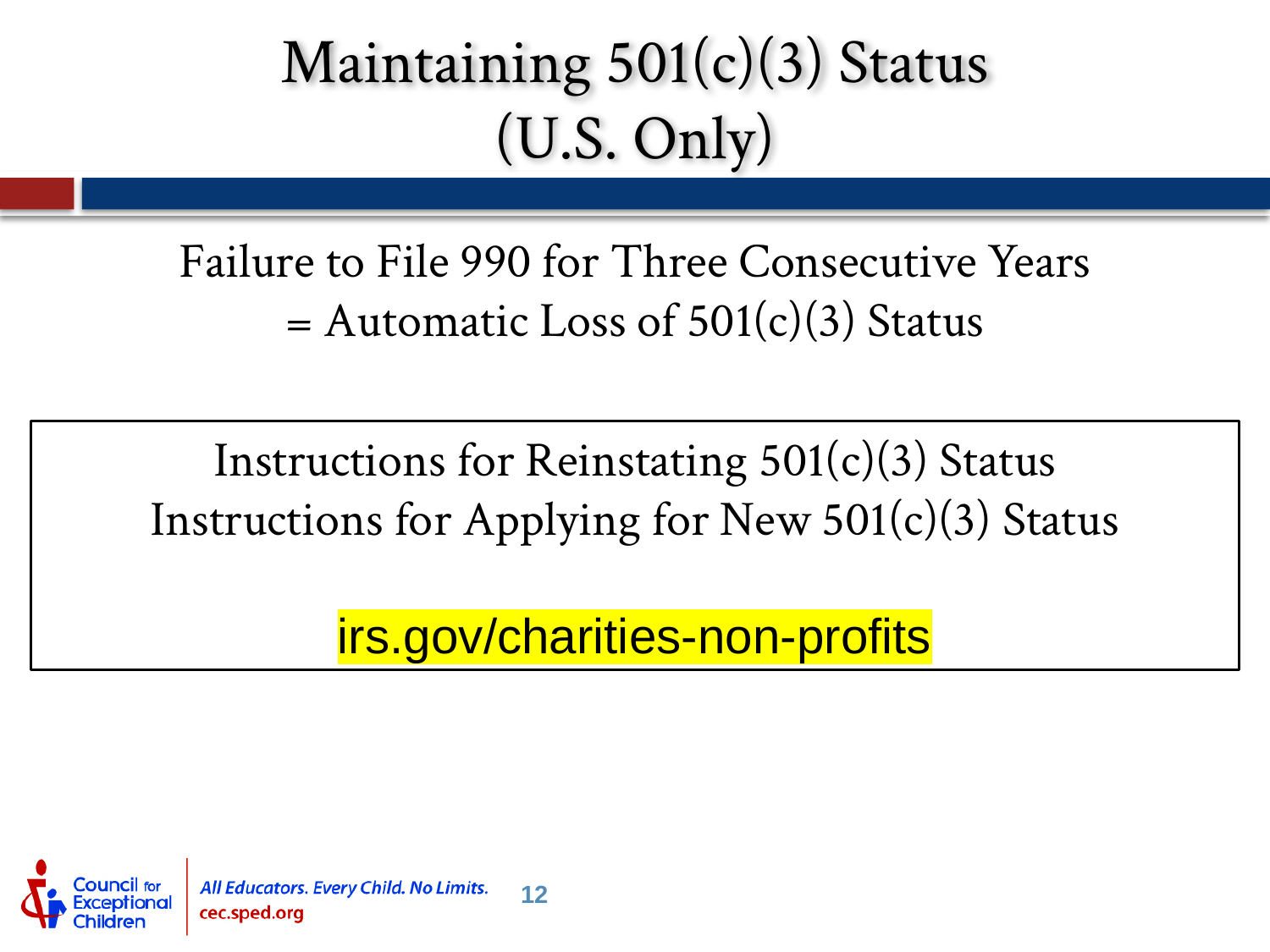

Maintaining 501(c)(3) Status
(U.S. Only)
Failure to File 990 for Three Consecutive Years
= Automatic Loss of 501(c)(3) Status
Instructions for Reinstating 501(c)(3) Status
Instructions for Applying for New 501(c)(3) Status

irs.gov/charities-non-profits
12